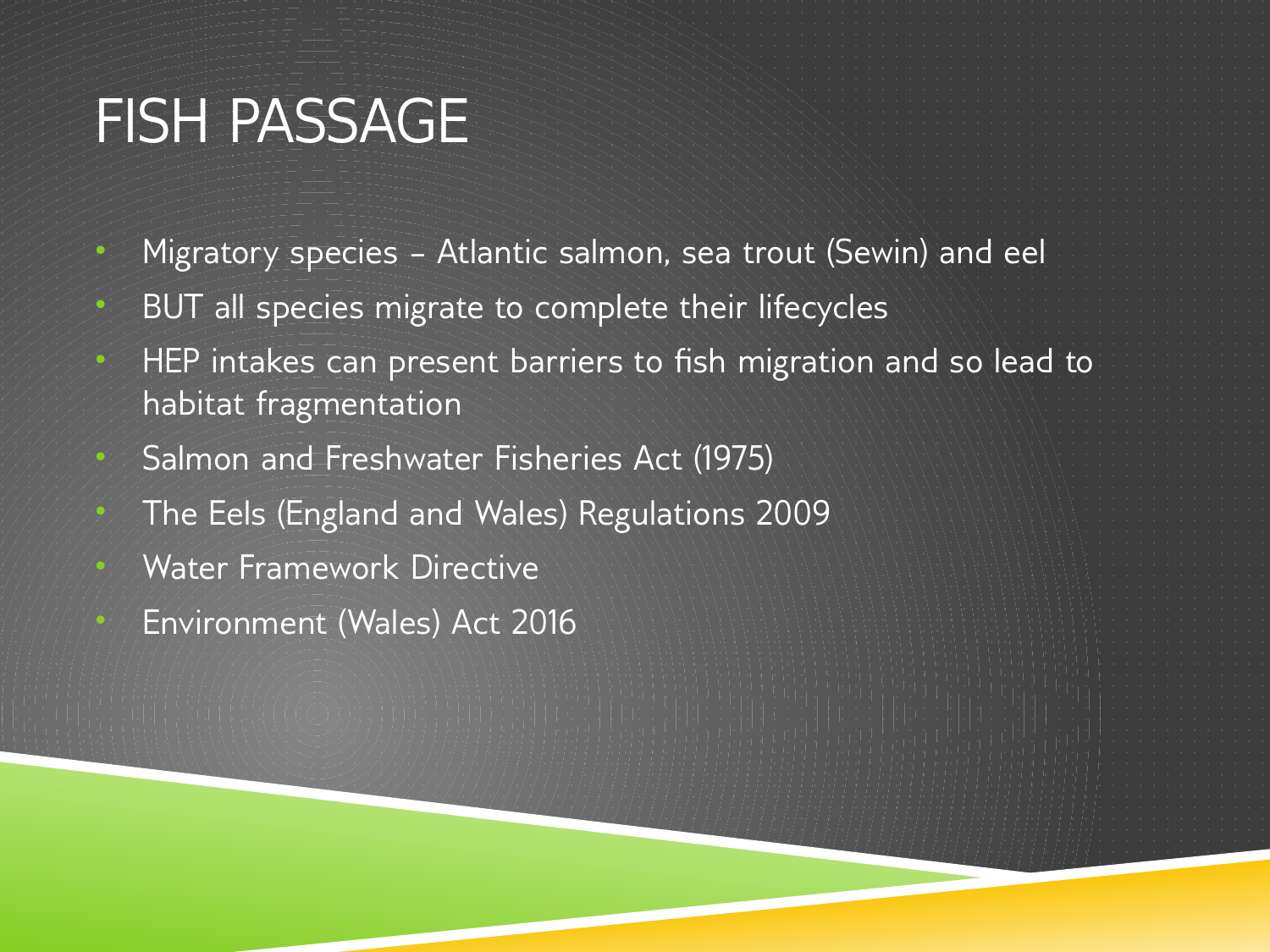

# Fish passage
Migratory species – Atlantic salmon, sea trout (Sewin) and eel
BUT all species migrate to complete their lifecycles
HEP intakes can present barriers to fish migration and so lead to habitat fragmentation
Salmon and Freshwater Fisheries Act (1975)
The Eels (England and Wales) Regulations 2009
Water Framework Directive
Environment (Wales) Act 2016